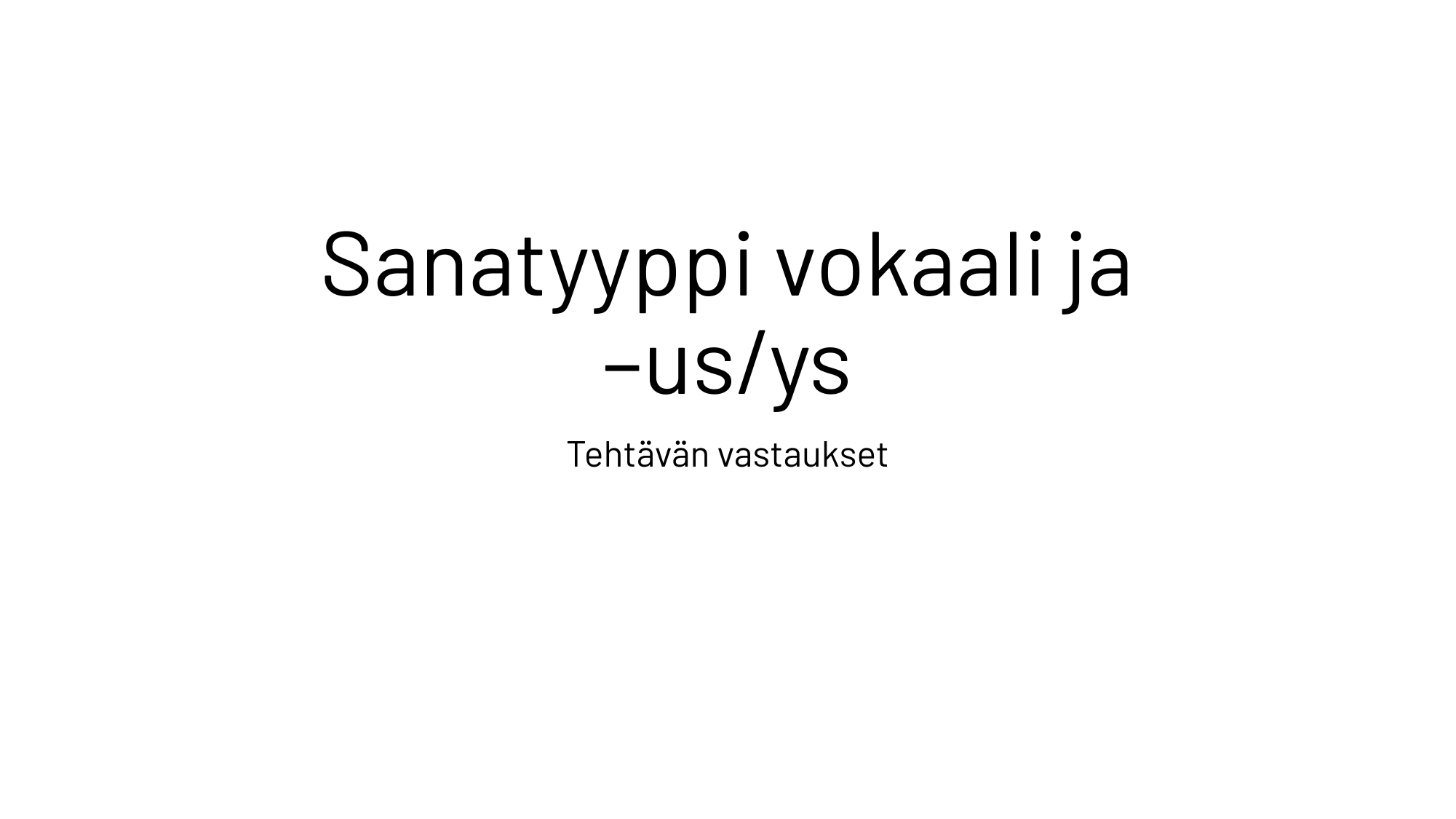

# Sanatyyppi vokaali ja –us/ys
Tehtävän vastaukset